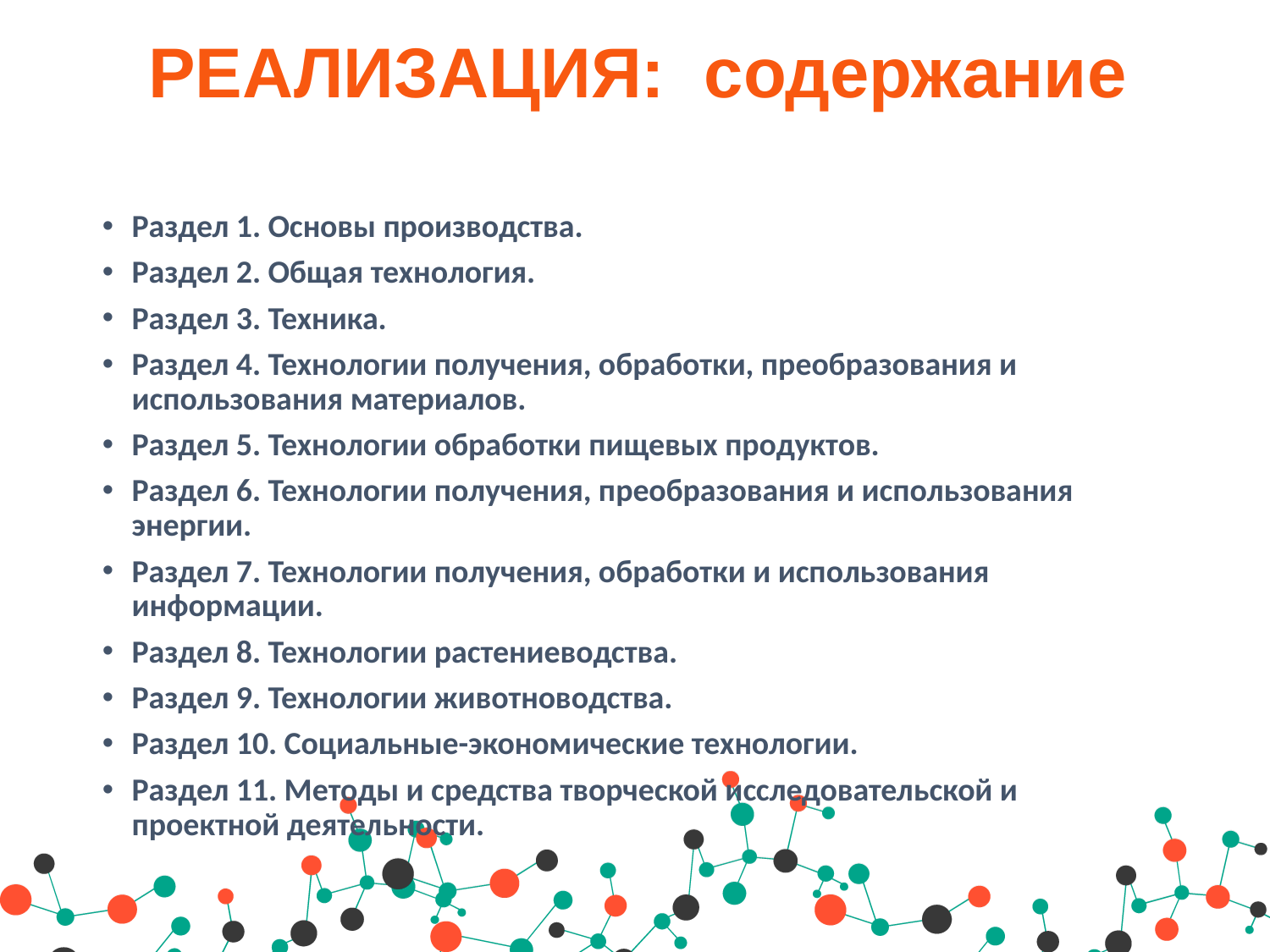

РЕАЛИЗАЦИЯ:  содержание
Раздел 1. Основы производства.
Раздел 2. Общая технология.
Раздел 3. Техника.
Раздел 4. Технологии получения, обработки, преобразования и использования материалов.
Раздел 5. Технологии обработки пищевых продуктов.
Раздел 6. Технологии получения, преобразования и использования энергии.
Раздел 7. Технологии получения, обработки и использования информации.
Раздел 8. Технологии растениеводства.
Раздел 9. Технологии животноводства.
Раздел 10. Социальные-экономические технологии.
Раздел 11. Методы и средства творческой исследовательской и проектной деятельности.